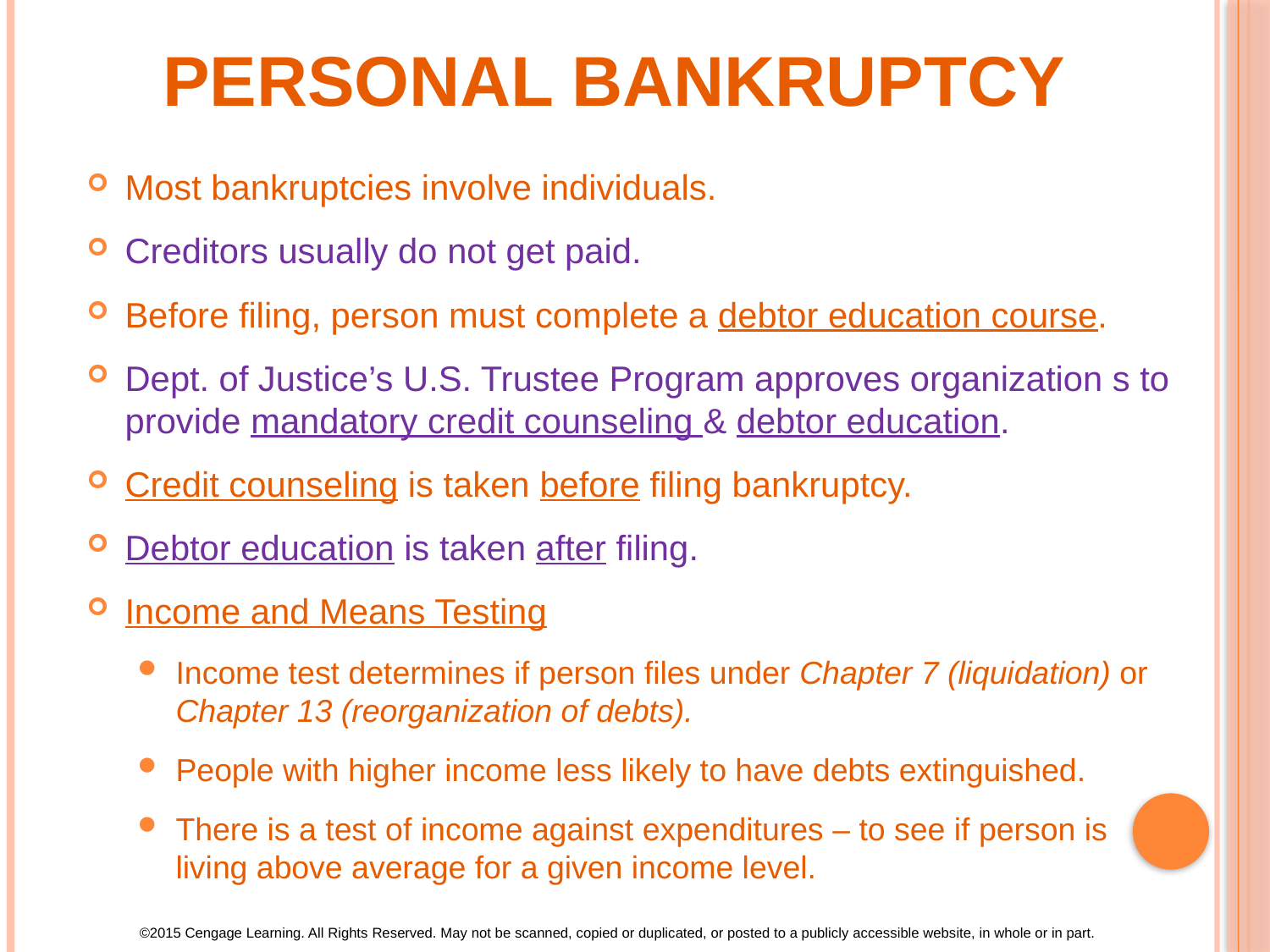

# Personal Bankruptcy
Most bankruptcies involve individuals.
Creditors usually do not get paid.
Before filing, person must complete a debtor education course.
Dept. of Justice’s U.S. Trustee Program approves organization s to provide mandatory credit counseling & debtor education.
Credit counseling is taken before filing bankruptcy.
Debtor education is taken after filing.
Income and Means Testing
Income test determines if person files under Chapter 7 (liquidation) or Chapter 13 (reorganization of debts).
People with higher income less likely to have debts extinguished.
There is a test of income against expenditures – to see if person is living above average for a given income level.